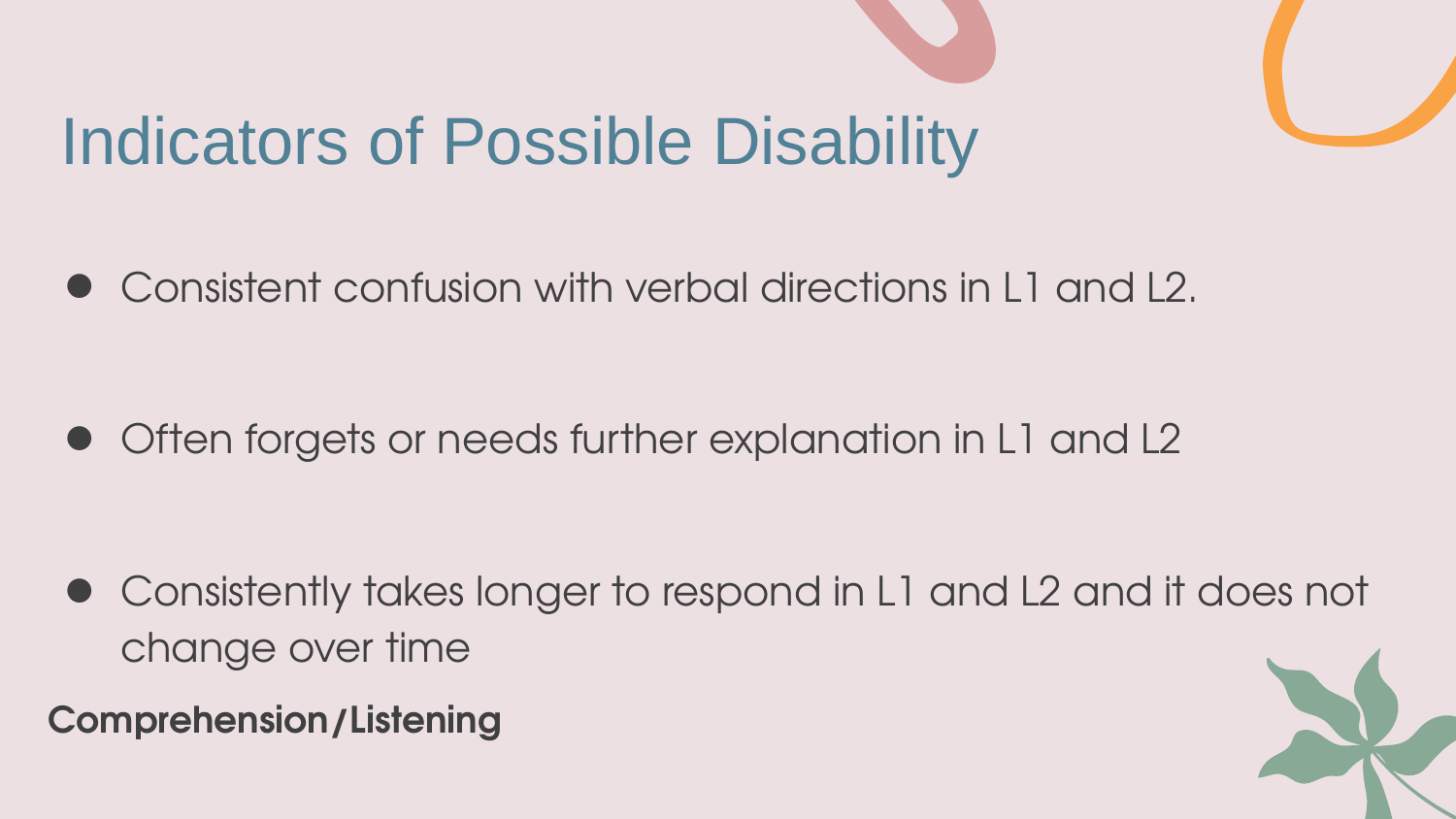

# Indicators of Possible Disability
Consistent confusion with verbal directions in L1 and L2.

Often forgets or needs further explanation in L1 and L2

Consistently takes longer to respond in L1 and L2 and it does not change over time
Comprehension/Listening